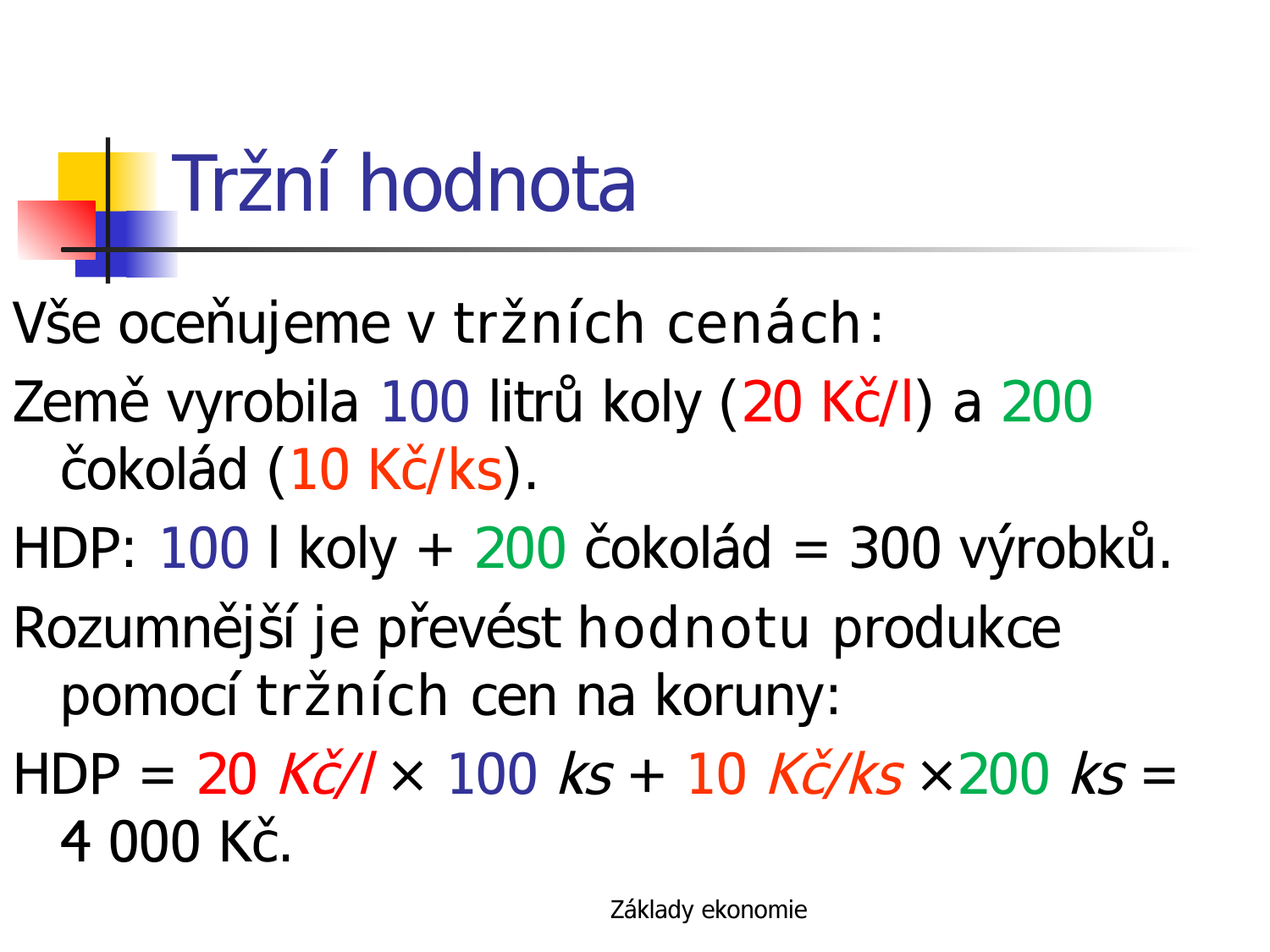

# Tržní hodnota
Vše oceňujeme v tržních cenách:
Země vyrobila 100 litrů koly (20 Kč/l) a 200 čokolád (10 Kč/ks).
HDP: 100 l koly + 200 čokolád = 300 výrobků.
Rozumnější je převést hodnotu produkce pomocí tržních cen na koruny:
HDP = 20 Kč/l × 100 ks + 10 Kč/ks ×200 ks = 4 000 Kč.
Základy ekonomie